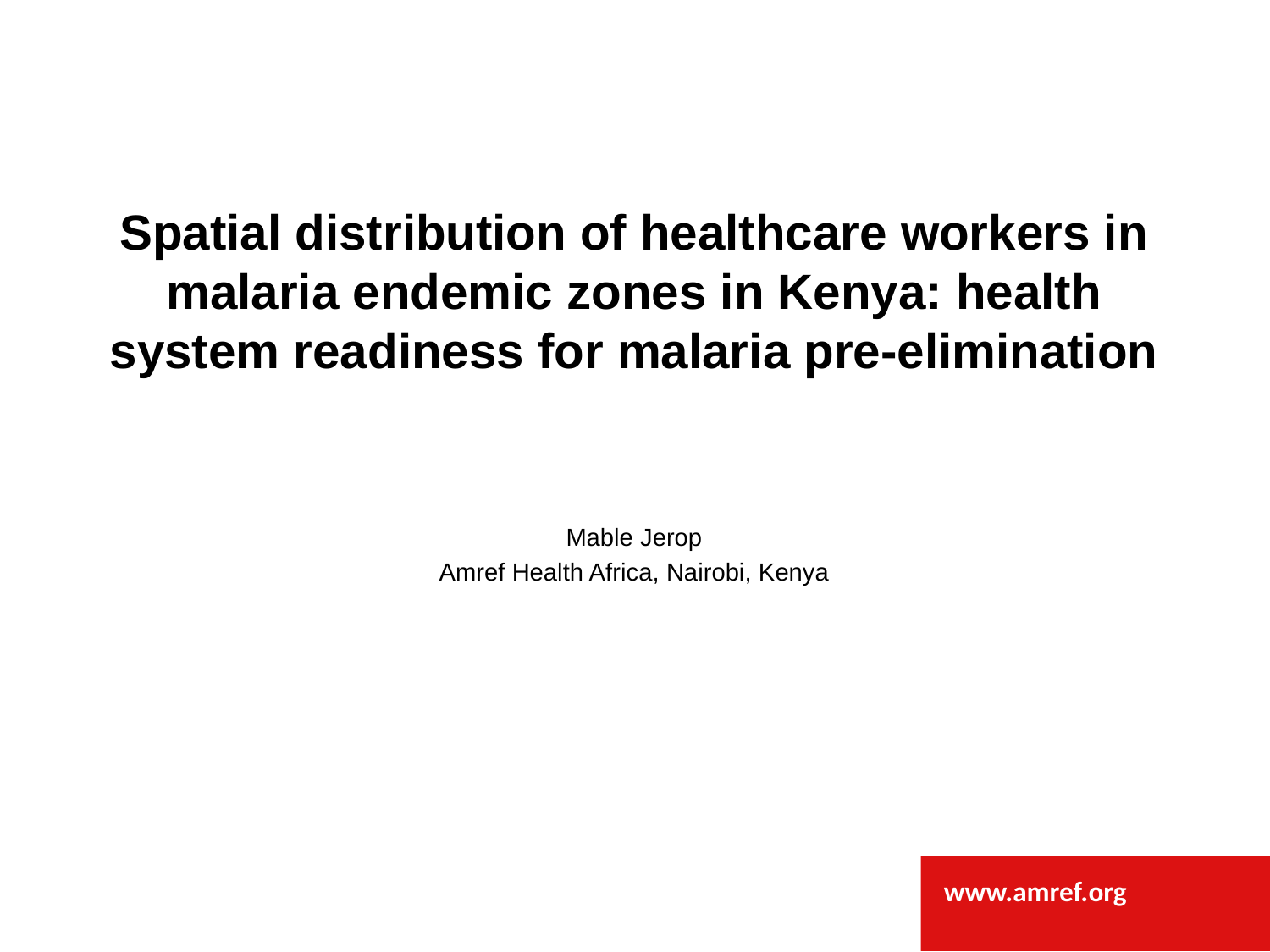

Spatial distribution of healthcare workers in malaria endemic zones in Kenya: health system readiness for malaria pre-elimination

Mable Jerop
Amref Health Africa, Nairobi, Kenya
www.amref.org